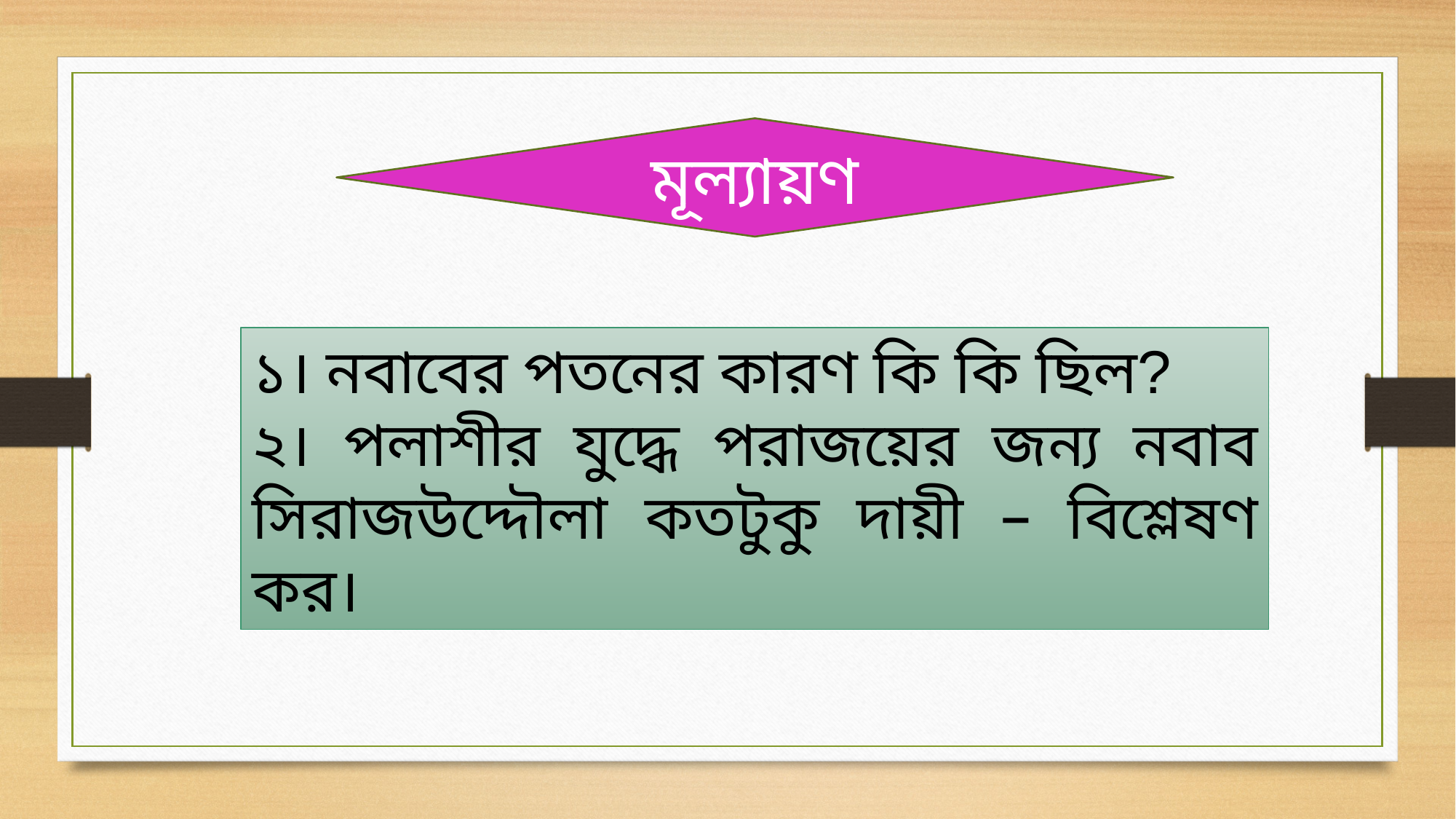

মূল্যায়ণ
১। নবাবের পতনের কারণ কি কি ছিল?
২। পলাশীর যুদ্ধে পরাজয়ের জন্য নবাব সিরাজউদ্দৌলা কতটুকু দায়ী – বিশ্লেষণ কর।